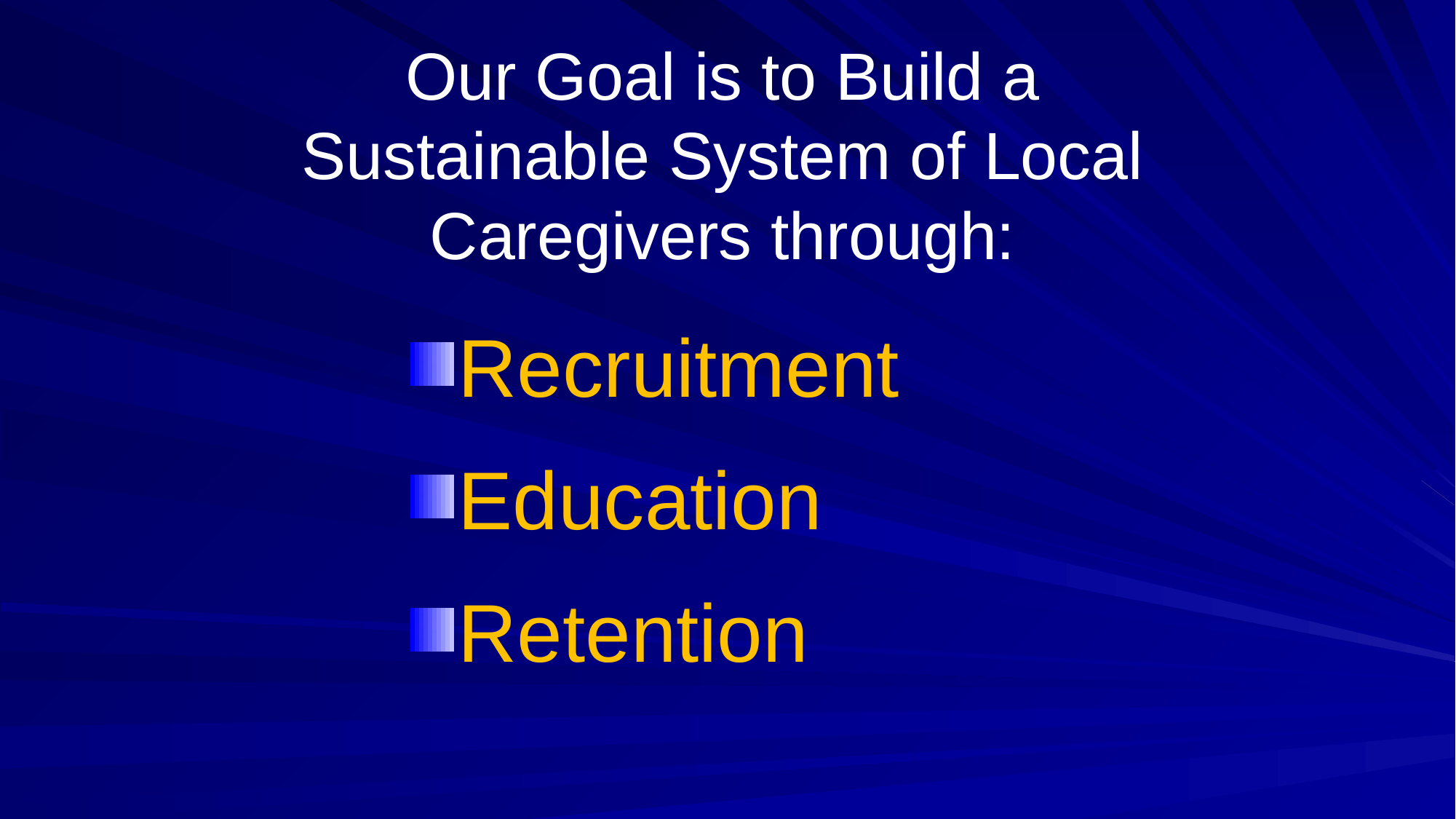

# Our Goal is to Build a Sustainable System of Local Caregivers through:
Recruitment
Education
Retention